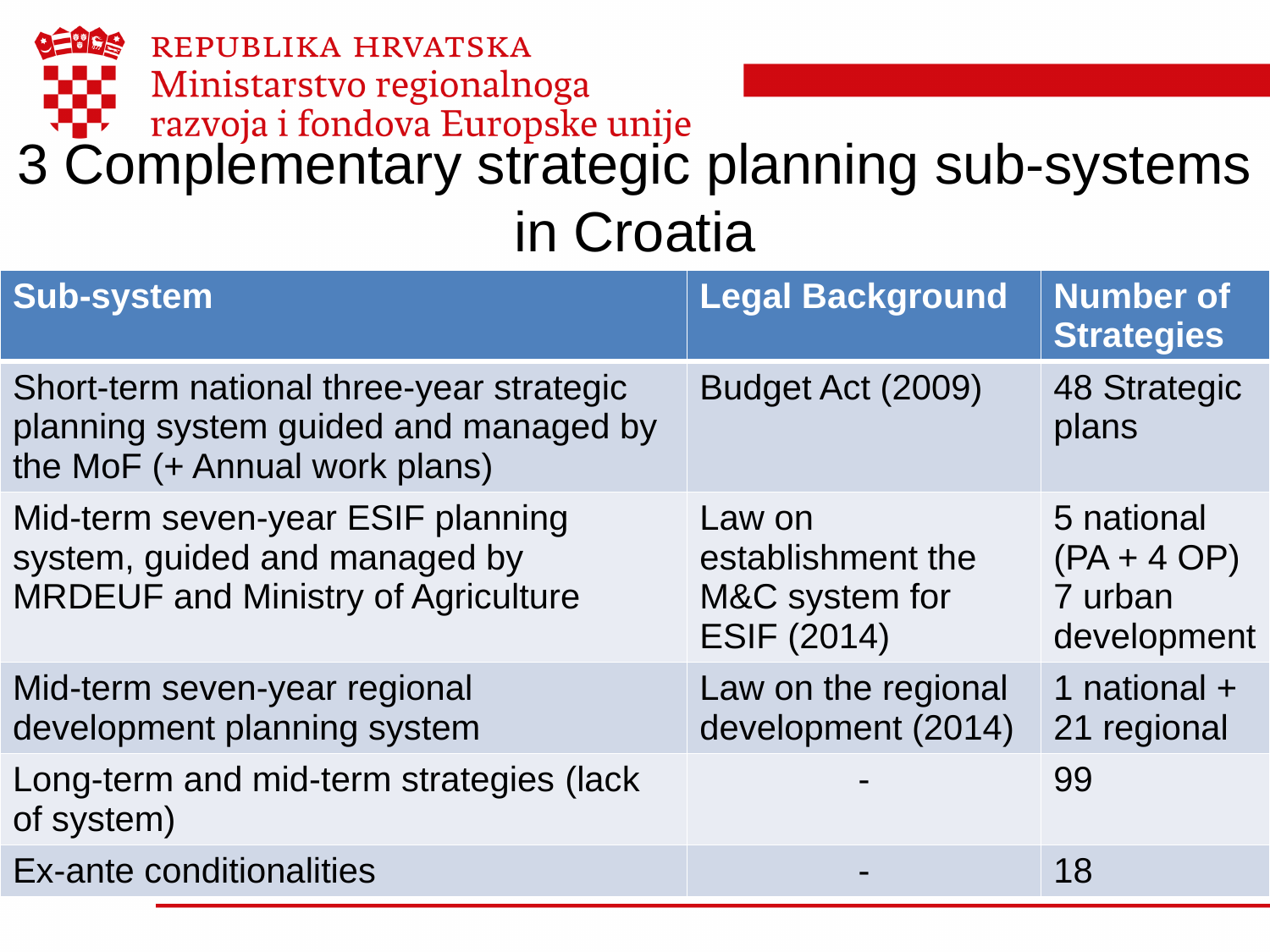

# 3 Complementary strategic planning sub-systems in Croatia
| Sub-system | Legal Background | Number of Strategies |
| --- | --- | --- |
| Short-term national three-year strategic planning system guided and managed by the MoF (+ Annual work plans) | Budget Act (2009) | 48 Strategic plans |
| Mid-term seven-year ESIF planning system, guided and managed by MRDEUF and Ministry of Agriculture | Law on establishment the M&C system for ESIF (2014) | 5 national (PA + 4 OP) 7 urban development |
| Mid-term seven-year regional development planning system | Law on the regional development (2014) | 1 national + 21 regional |
| Long-term and mid-term strategies (lack of system) | - | 99 |
| Ex-ante conditionalities | - | 18 |